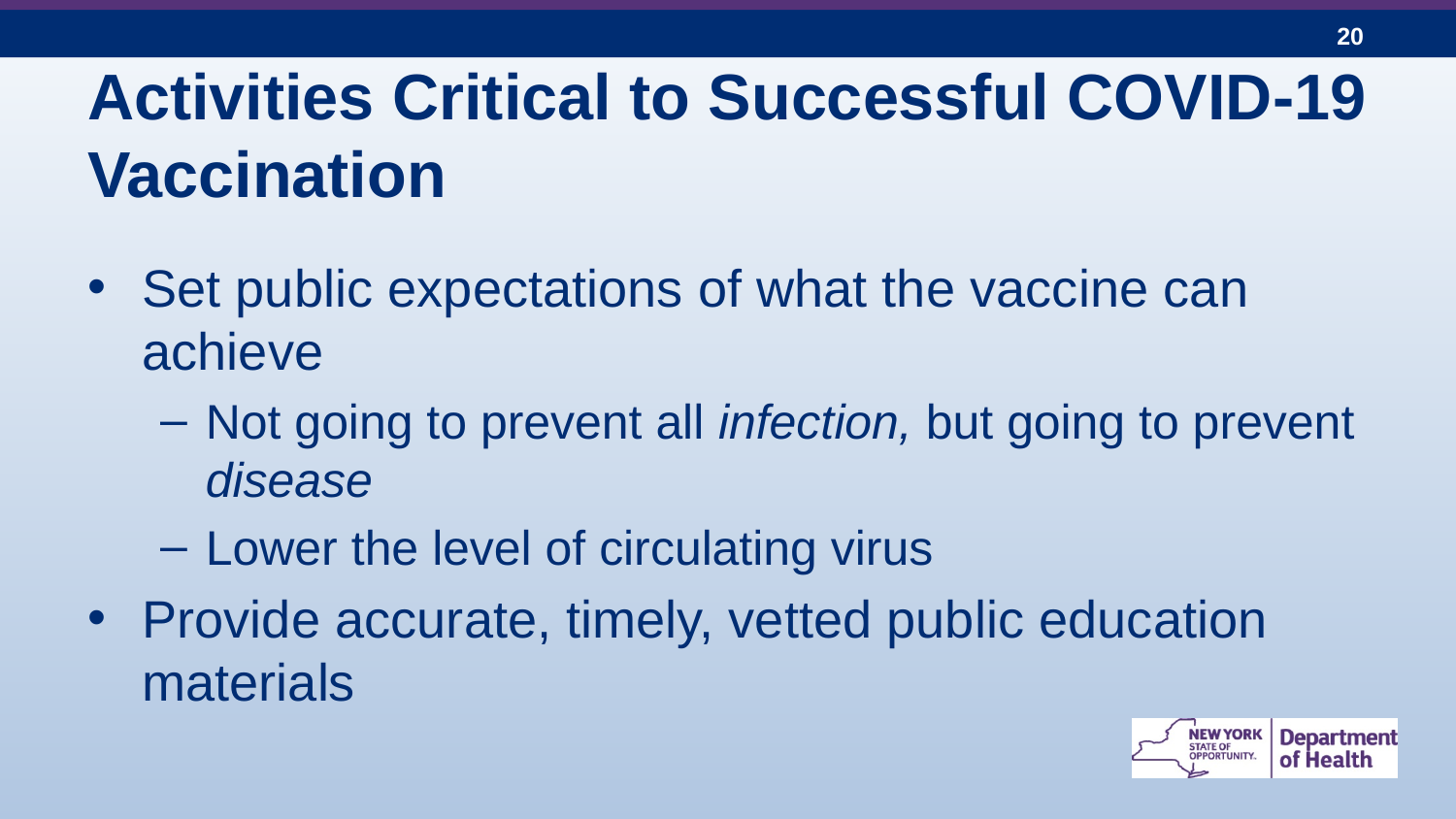

# Activities Critical to Successful COVID-19 Vaccination
Set public expectations of what the vaccine can achieve
Not going to prevent all infection, but going to prevent disease
Lower the level of circulating virus
Provide accurate, timely, vetted public education materials